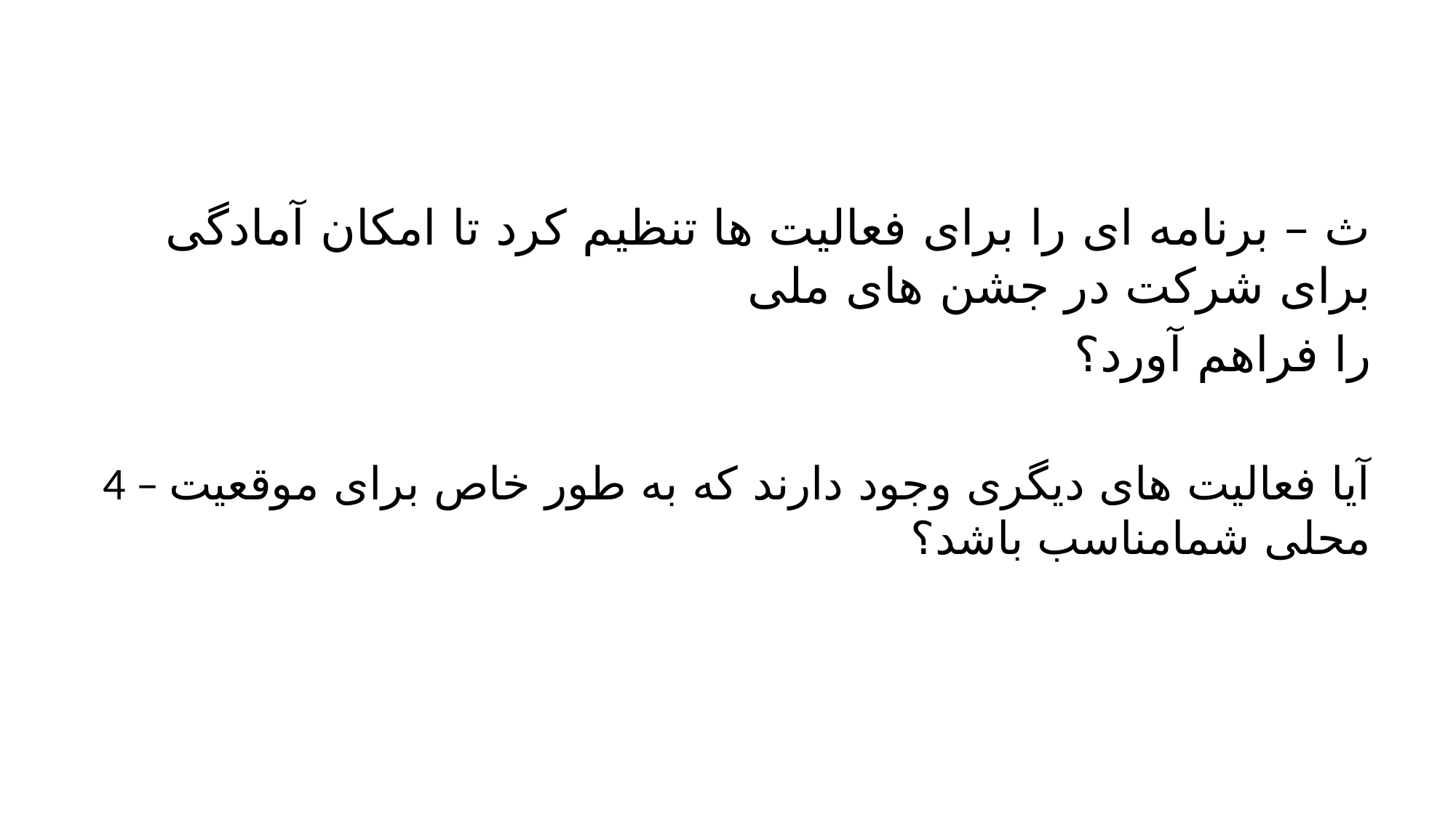

ث – برنامه ای را برای فعالیت ها تنظیم کرد تا امکان آمادگی برای شرکت در جشن های ملی
 را فراهم آورد؟

4 – آیا فعالیت های دیگری وجود دارند که به طور خاص برای موقعیت محلی شمامناسب باشد؟